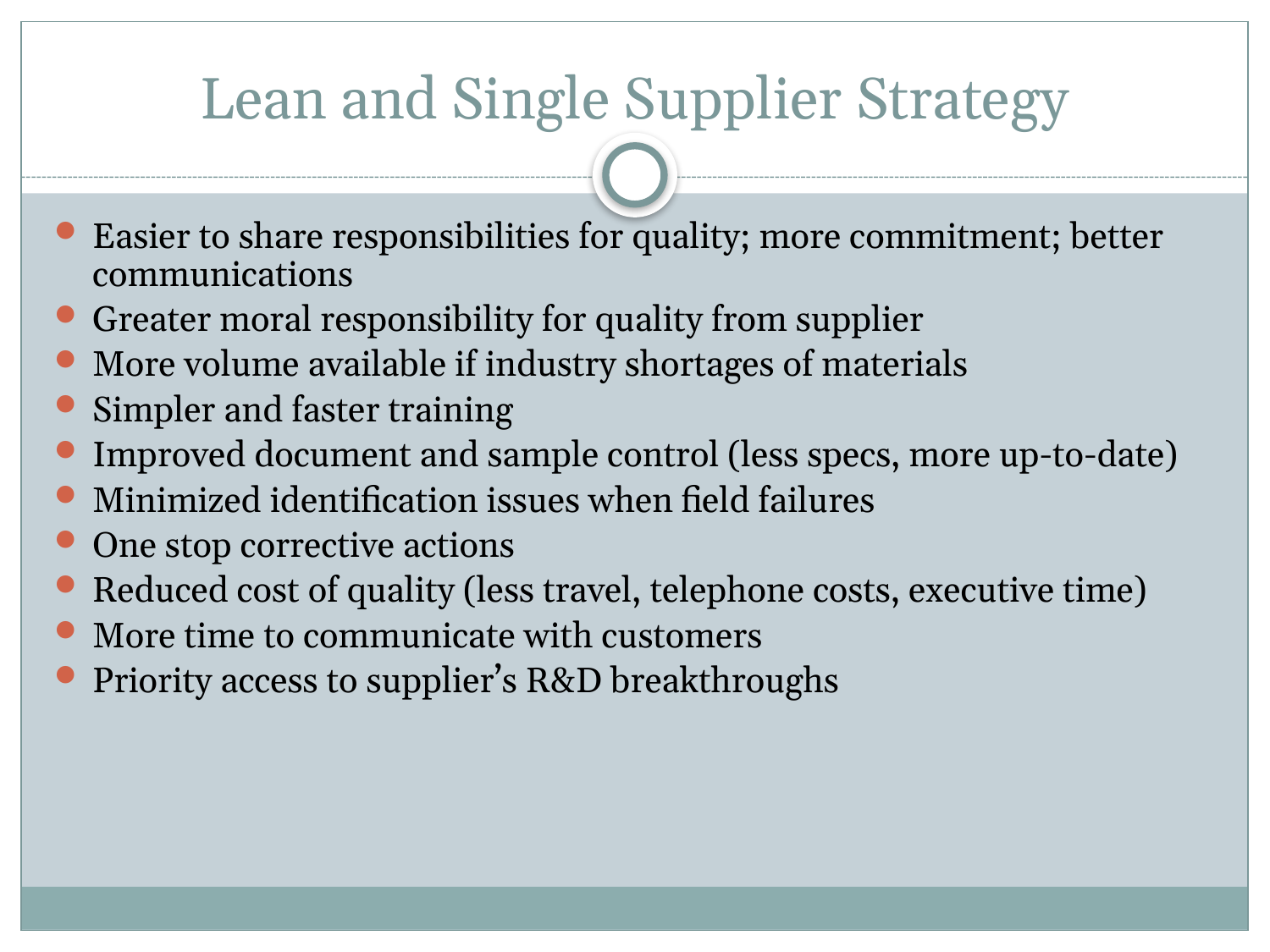

# Lean and Single Supplier Strategy
Easier to share responsibilities for quality; more commitment; better communications
Greater moral responsibility for quality from supplier
More volume available if industry shortages of materials
Simpler and faster training
Improved document and sample control (less specs, more up-to-date)
Minimized identification issues when field failures
One stop corrective actions
Reduced cost of quality (less travel, telephone costs, executive time)
More time to communicate with customers
Priority access to supplier’s R&D breakthroughs